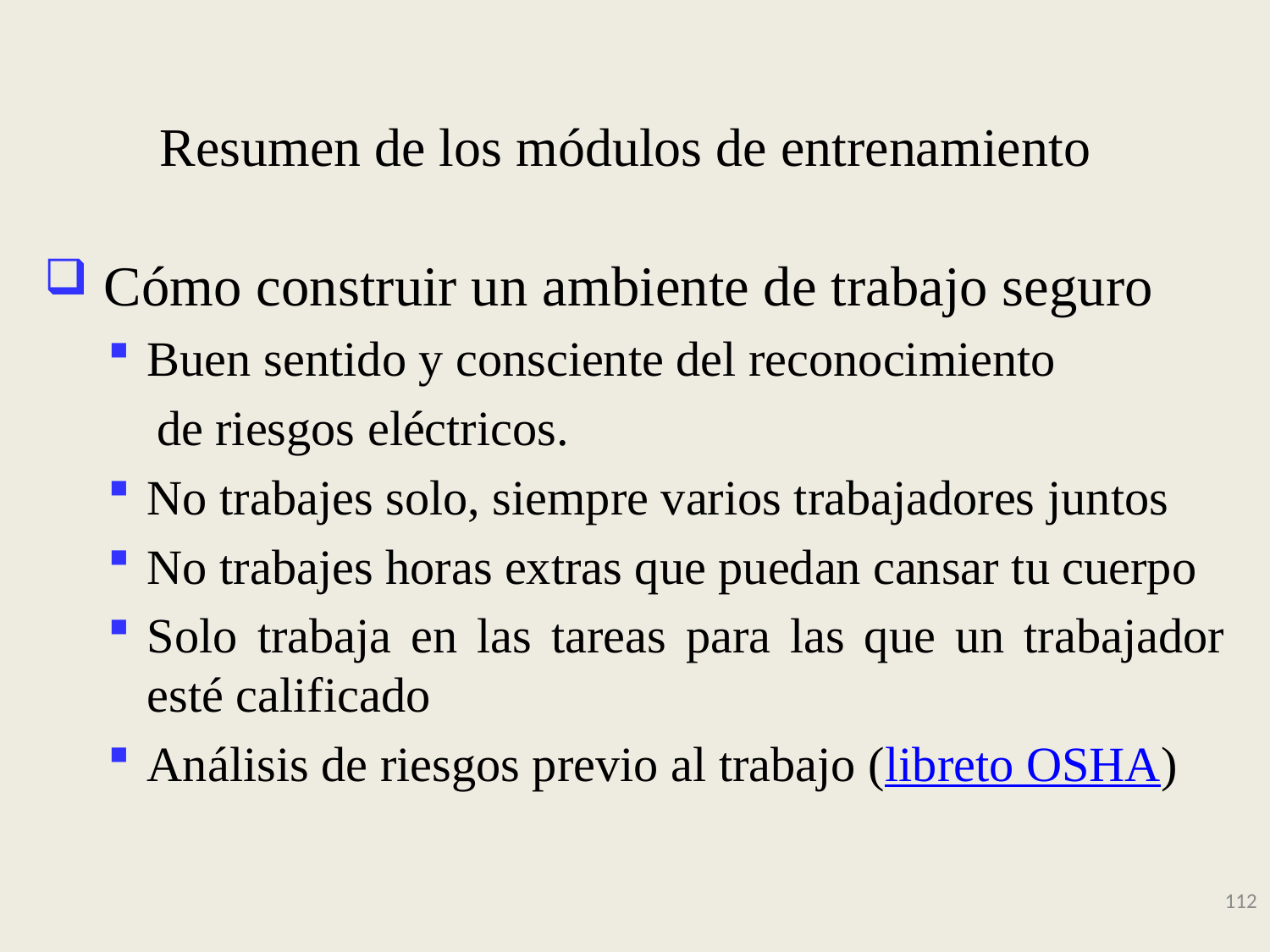

# Resumen de los módulos de entrenamiento
 Cómo construir un ambiente de trabajo seguro
Buen sentido y consciente del reconocimiento
    de riesgos eléctricos.
No trabajes solo, siempre varios trabajadores juntos
No trabajes horas extras que puedan cansar tu cuerpo
Solo trabaja en las tareas para las que un trabajador esté calificado
Análisis de riesgos previo al trabajo (libreto OSHA)

112